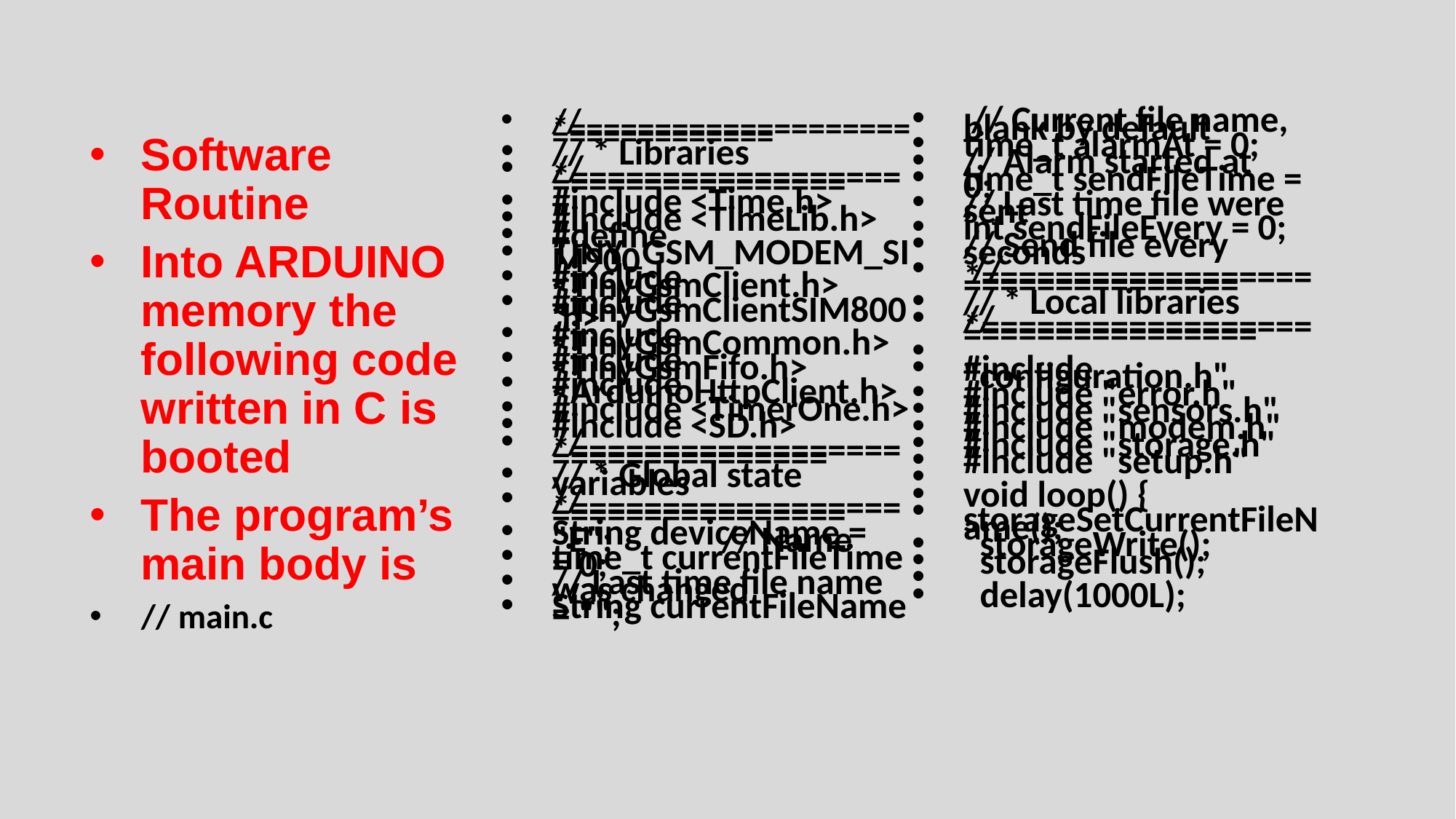

Software Routine
Into ARDUINO memory the following code written in C is booted
The program’s main body is
// main.c
// *=================================
// * Libraries
// *==================================
#include <Time.h>
#include <TimeLib.h>
#define
TINY_GSM_MODEM_SIM900
#include <TinyGsmClient.h>
#include <TinyGsmClientSIM800.h>
#include <TinyGsmCommon.h>
#include <TinyGsmFifo.h>
#include <ArduinoHttpClient.h>
#include <TimerOne.h>
#include <SD.h>
// *=================================
// * Global state variables
// *==================================
String deviceName = "E";             // Name
time_t currentFileTime = 0;
// Last time file name was changed
String currentFileName = "";
 // Current file name, blank by default
time_t alarmAt = 0;
// Alarm started at
time_t sendFileTime = 0;
// Last time file were sent
int sendFileEvery = 0;
// Send file every seconds
 // *=================================
// * Local libraries
// *==================================

#include "configuration.h"
#include "error.h"
#include "sensors.h"
#include "modem.h"
#include "storage.h"
#include "setup.h"

void loop() {
  storageSetCurrentFileName();
  storageWrite();
  storageFlush();

  delay(1000L);